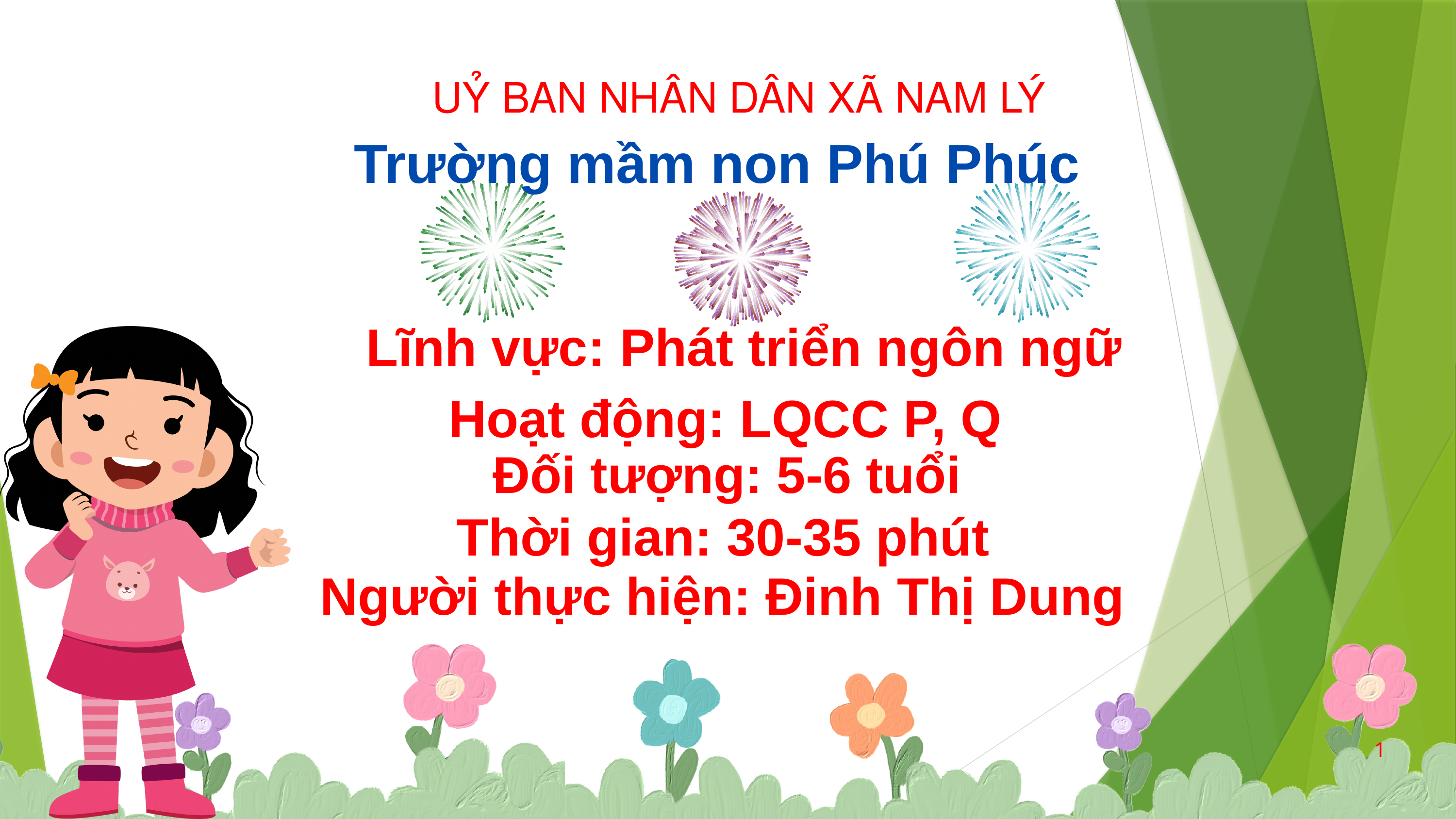

UỶ BAN NHÂN DÂN XÃ NAM LÝ
Trường mầm non Phú Phúc

Lĩnh vực: Phát triển ngôn ngữ

Hoạt động: LQCC P, Q
Đối tượng: 5-6 tuổi
Thời gian: 30-35 phút
Người thực hiện: Đinh Thị Dung

1